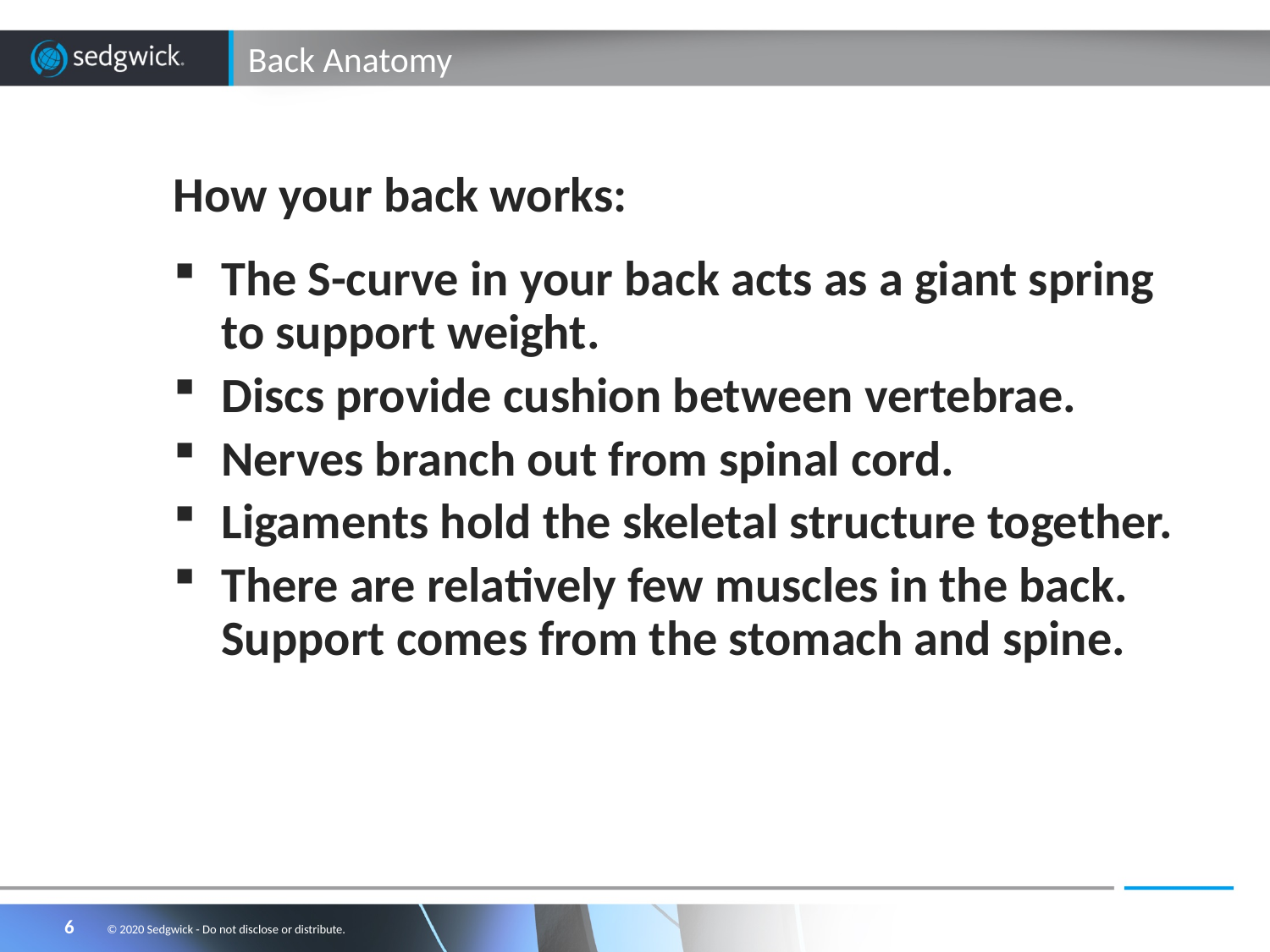

# Back Anatomy
How your back works:

The S-curve in your back acts as a giant spring to support weight.
Discs provide cushion between vertebrae.
Nerves branch out from spinal cord.
Ligaments hold the skeletal structure together.
There are relatively few muscles in the back. Support comes from the stomach and spine.